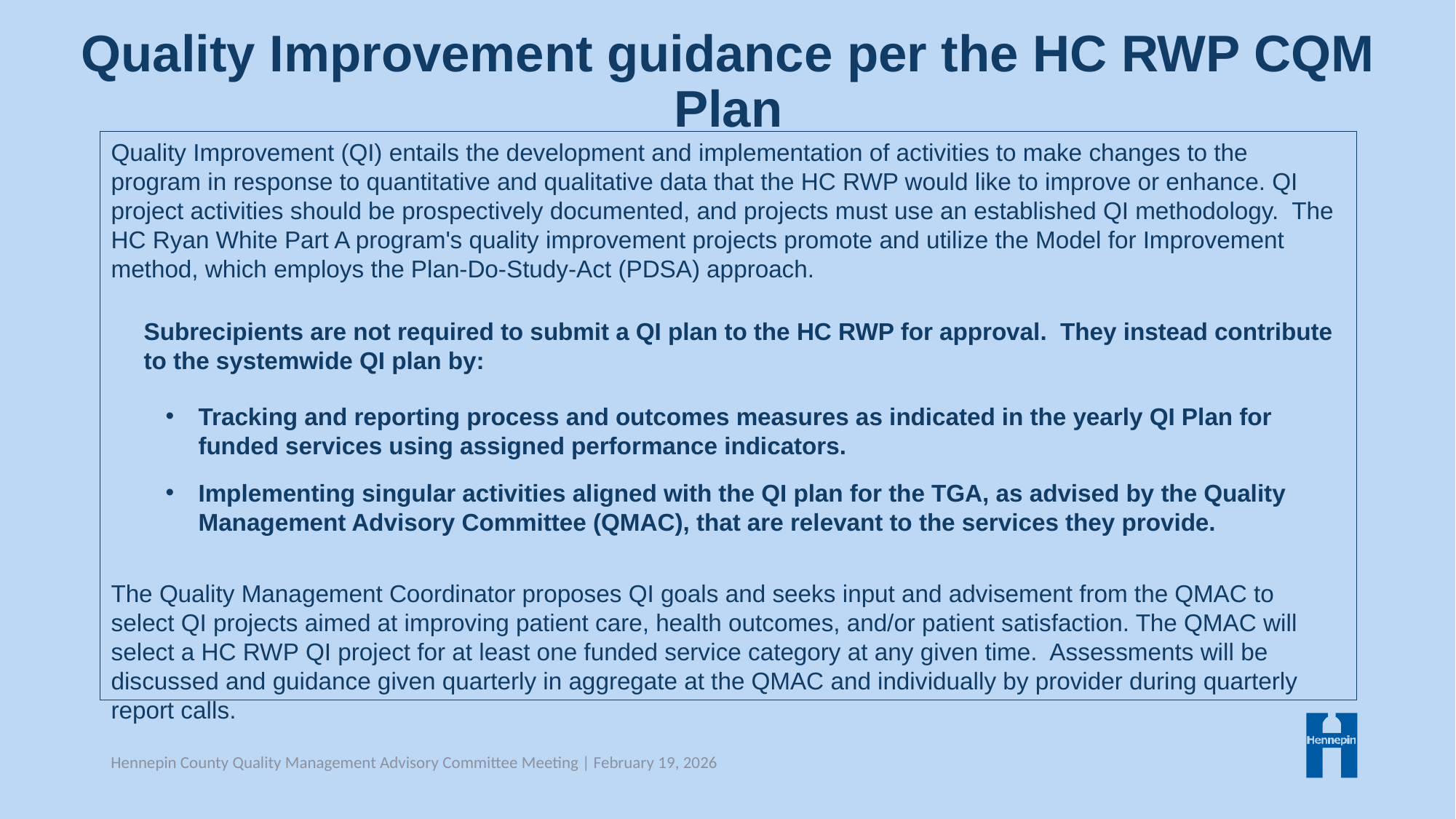

# Quality Improvement guidance per the HC RWP CQM Plan
Quality Improvement (QI) entails the development and implementation of activities to make changes to the program in response to quantitative and qualitative data that the HC RWP would like to improve or enhance. QI project activities should be prospectively documented, and projects must use an established QI methodology.  The HC Ryan White Part A program's quality improvement projects promote and utilize the Model for Improvement method, which employs the Plan-Do-Study-Act (PDSA) approach.
Subrecipients are not required to submit a QI plan to the HC RWP for approval.  They instead contribute to the systemwide QI plan by:
Tracking and reporting process and outcomes measures as indicated in the yearly QI Plan for funded services using assigned performance indicators.
Implementing singular activities aligned with the QI plan for the TGA, as advised by the Quality Management Advisory Committee (QMAC), that are relevant to the services they provide.
The Quality Management Coordinator proposes QI goals and seeks input and advisement from the QMAC to select QI projects aimed at improving patient care, health outcomes, and/or patient satisfaction. The QMAC will select a HC RWP QI project for at least one funded service category at any given time.  Assessments will be discussed and guidance given quarterly in aggregate at the QMAC and individually by provider during quarterly report calls.

Hennepin County Quality Management Advisory Committee Meeting | February 19, 2026